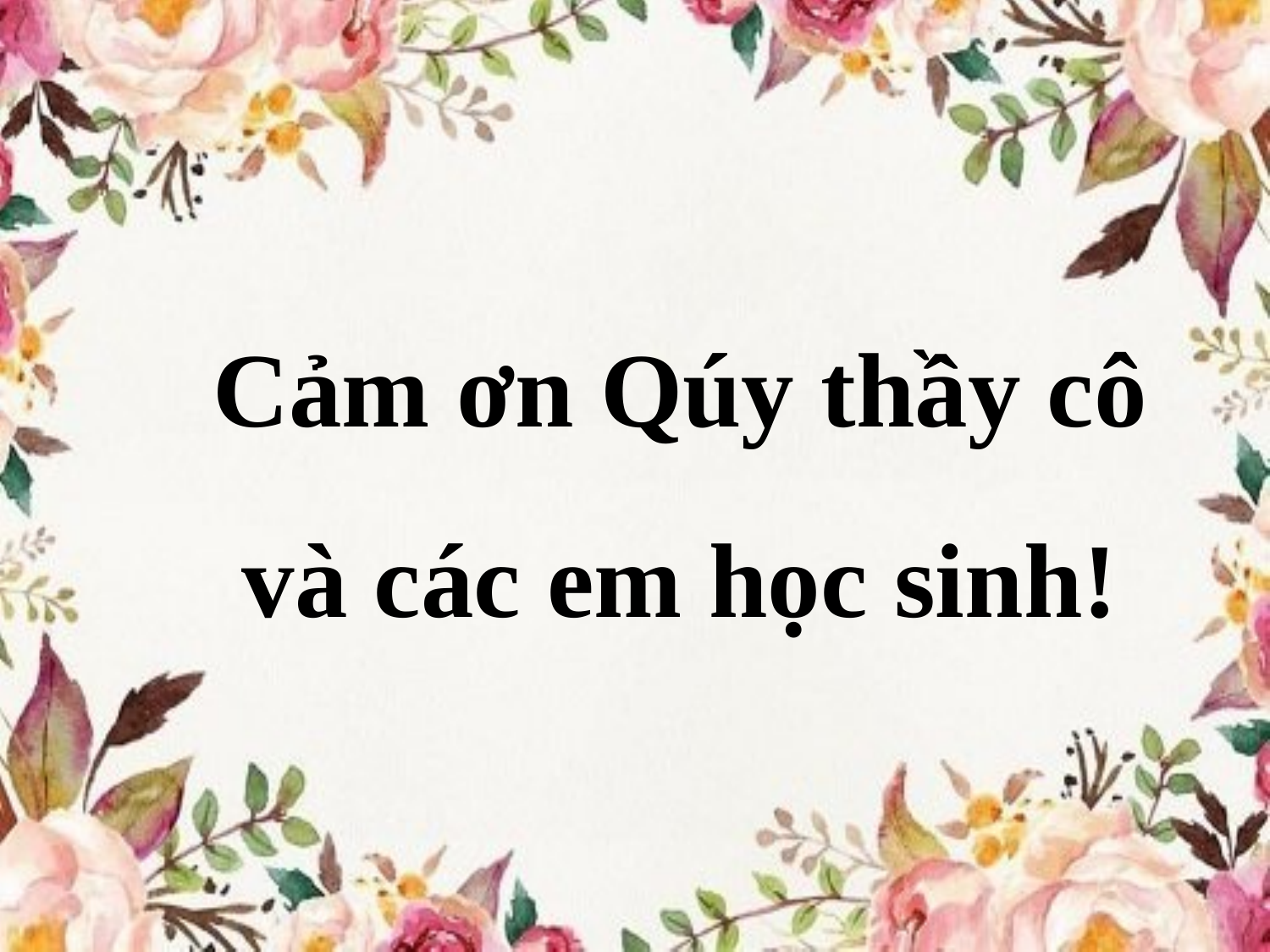

Cảm ơn Qúy thầy cô
và các em học sinh!